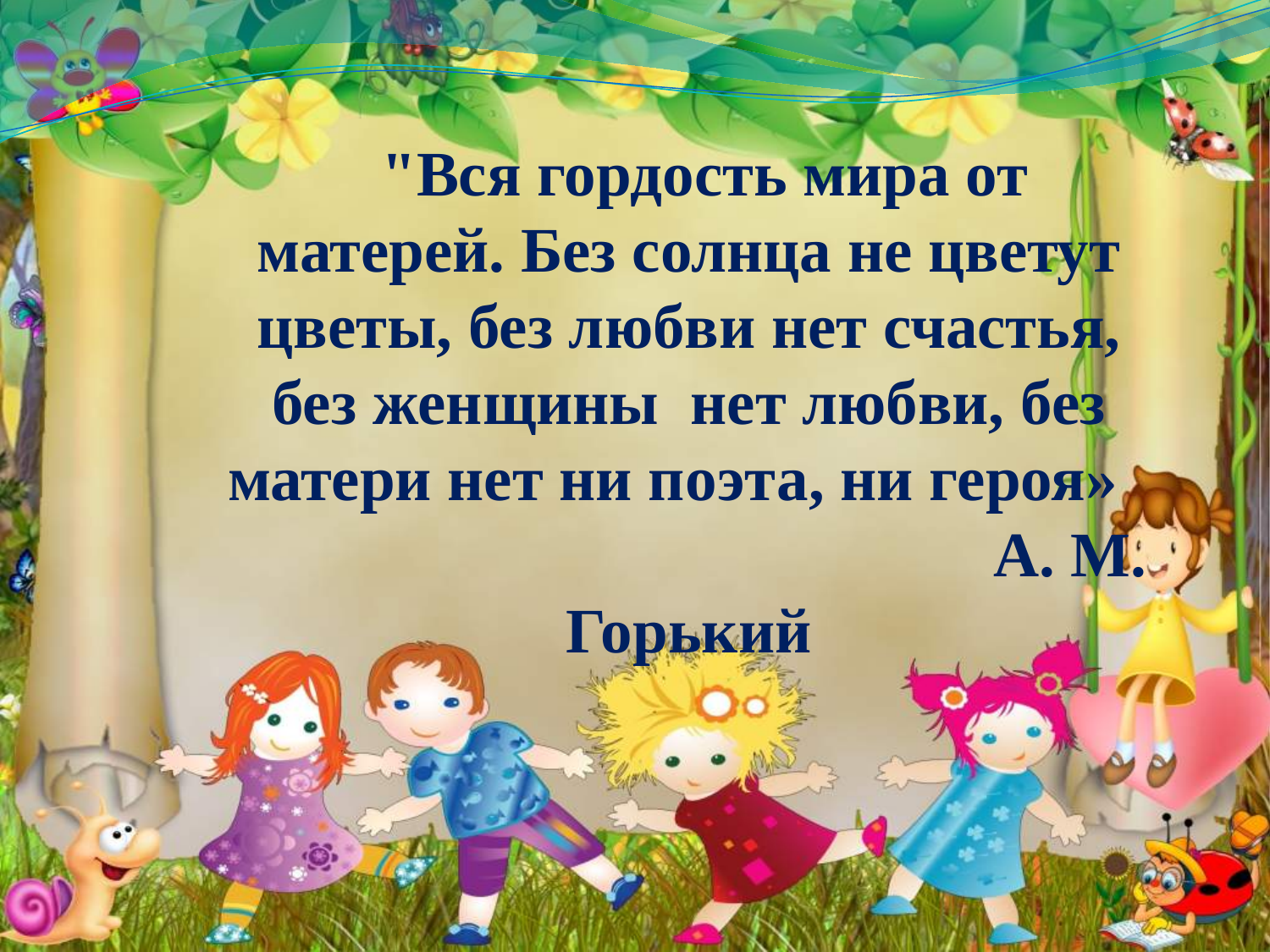

#
"Вся гордость мира от матерей. Без солнца не цветут цветы, без любви нет счастья, без женщины  нет любви, без матери нет ни поэта, ни героя»                                                   А. М. Горький